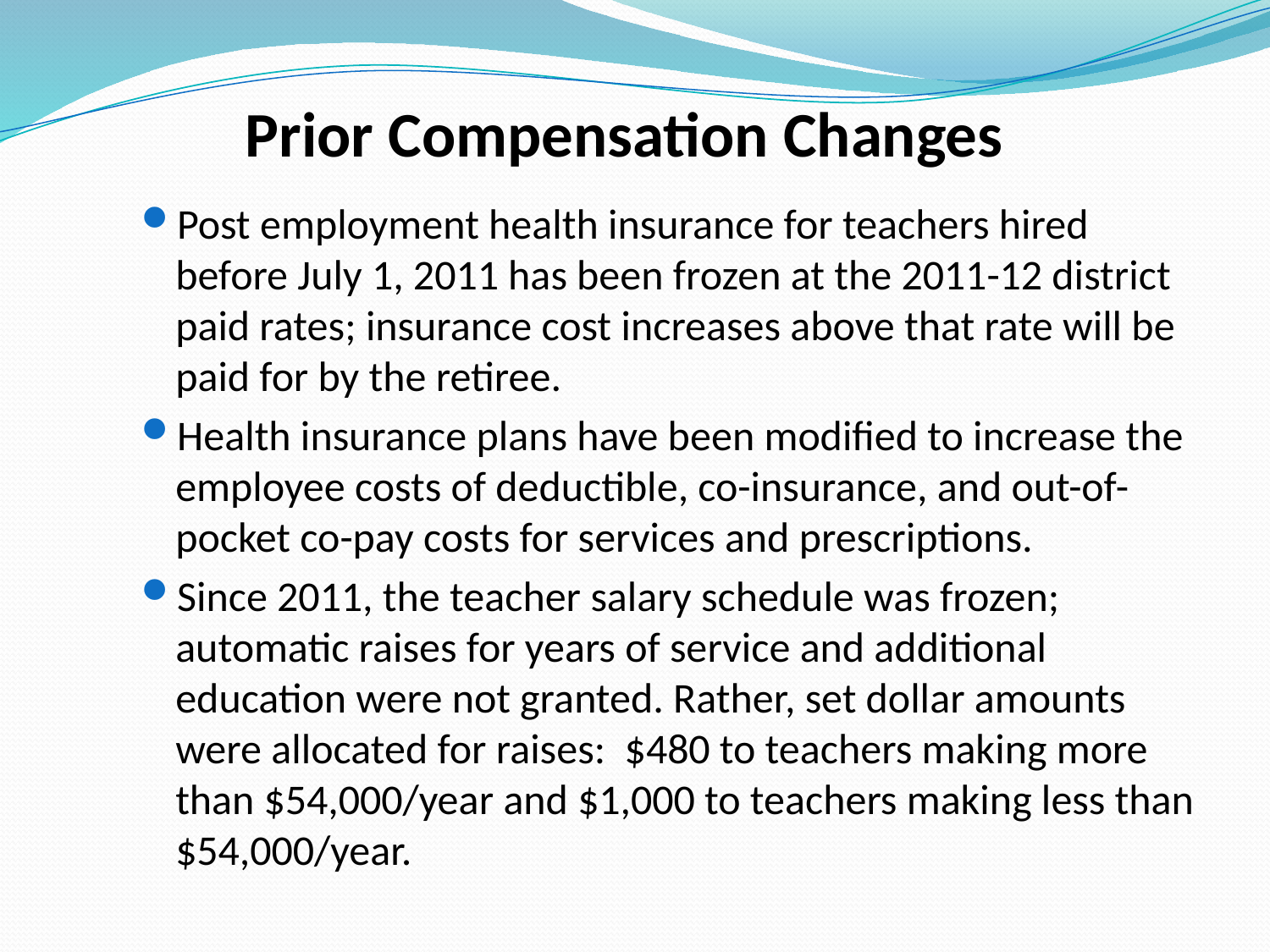

# Prior Compensation Changes
Post employment health insurance for teachers hired before July 1, 2011 has been frozen at the 2011-12 district paid rates; insurance cost increases above that rate will be paid for by the retiree.
Health insurance plans have been modified to increase the employee costs of deductible, co-insurance, and out-of-pocket co-pay costs for services and prescriptions.
Since 2011, the teacher salary schedule was frozen; automatic raises for years of service and additional education were not granted. Rather, set dollar amounts were allocated for raises:  $480 to teachers making more than $54,000/year and $1,000 to teachers making less than $54,000/year.